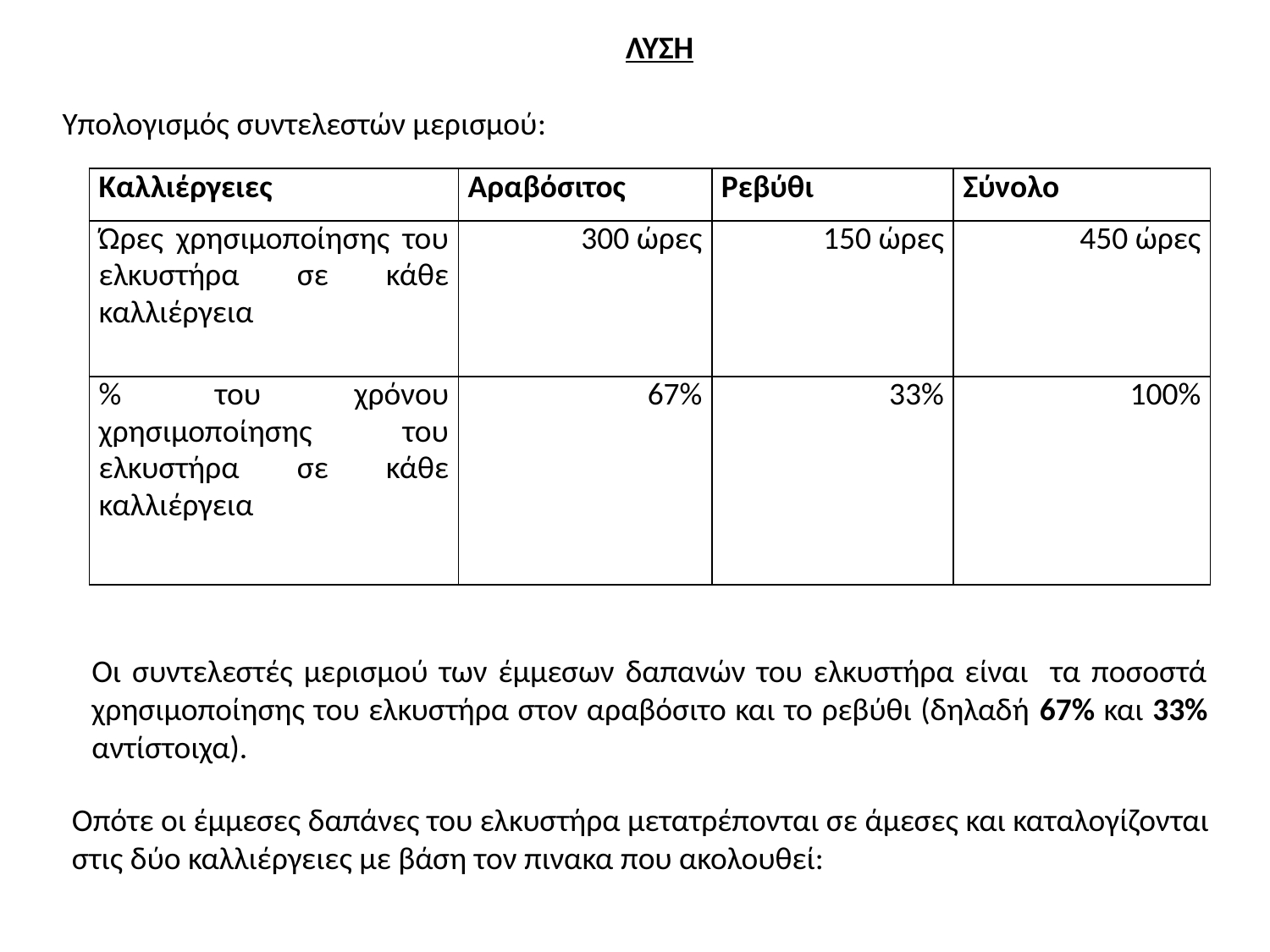

ΛΥΣΗ

Υπολογισμός συντελεστών μερισμού:
| Καλλιέργειες | Αραβόσιτος | Ρεβύθι | Σύνολο |
| --- | --- | --- | --- |
| Ώρες χρησιμοποίησης του ελκυστήρα σε κάθε καλλιέργεια | 300 ώρες | 150 ώρες | 450 ώρες |
| % του χρόνου χρησιμοποίησης του ελκυστήρα σε κάθε καλλιέργεια | 67% | 33% | 100% |
Οι συντελεστές μερισμού των έμμεσων δαπανών του ελκυστήρα είναι  τα ποσοστά χρησιμοποίησης του ελκυστήρα στον αραβόσιτο και το ρεβύθι (δηλαδή 67% και 33% αντίστοιχα).
Οπότε οι έμμεσες δαπάνες του ελκυστήρα μετατρέπονται σε άμεσες και καταλογίζονται στις δύο καλλιέργειες με βάση τον πινακα που ακολουθεί: